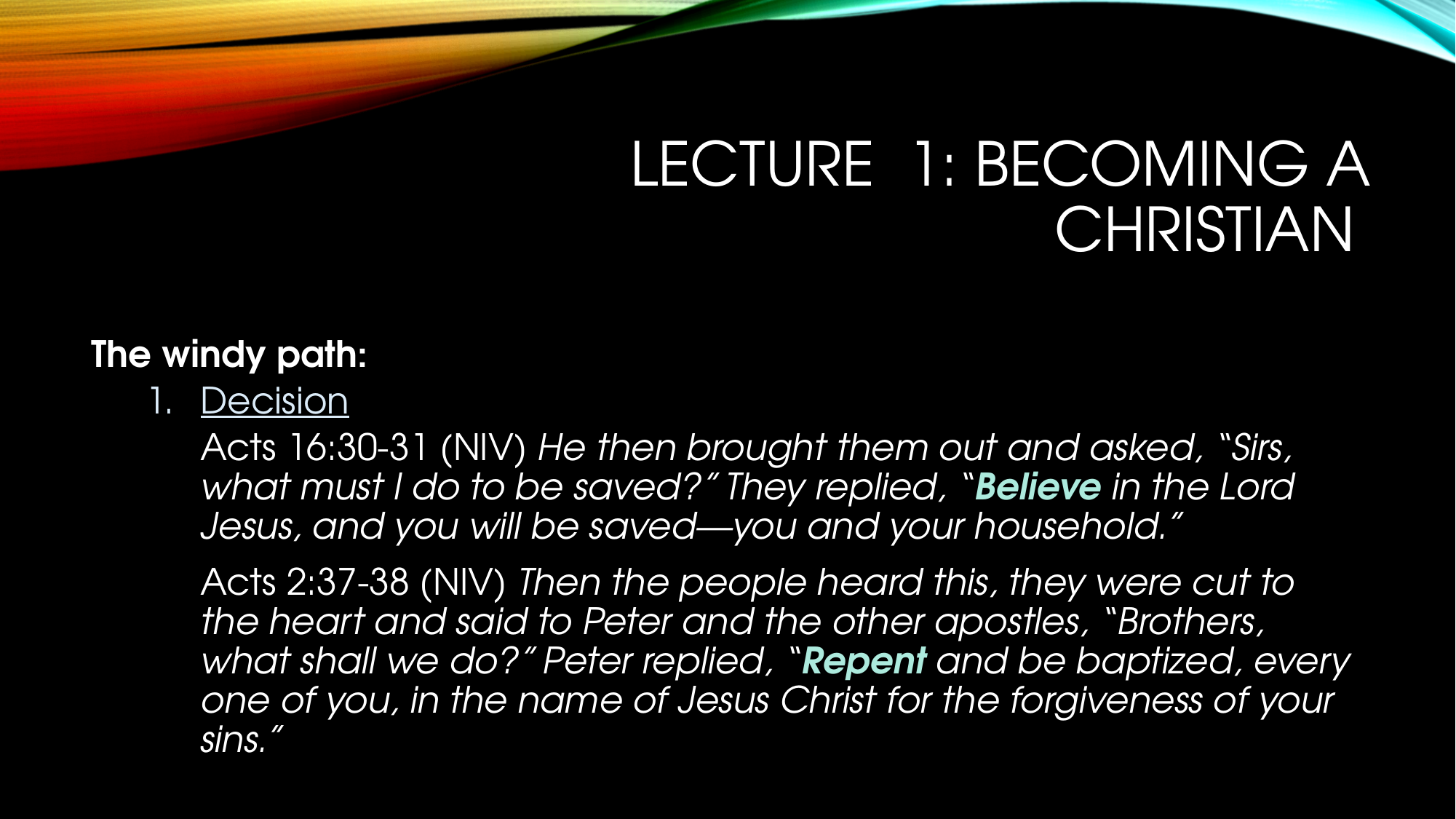

# Lecture  1: Becoming a Christian
The windy path:
Decision
Acts 16:30-31 (NIV) He then brought them out and asked, “Sirs, what must I do to be saved?” They replied, “Believe in the Lord Jesus, and you will be saved—you and your household.”
Acts 2:37-38 (NIV) Then the people heard this, they were cut to the heart and said to Peter and the other apostles, “Brothers, what shall we do?” Peter replied, “Repent and be baptized, every one of you, in the name of Jesus Christ for the forgiveness of your sins.”